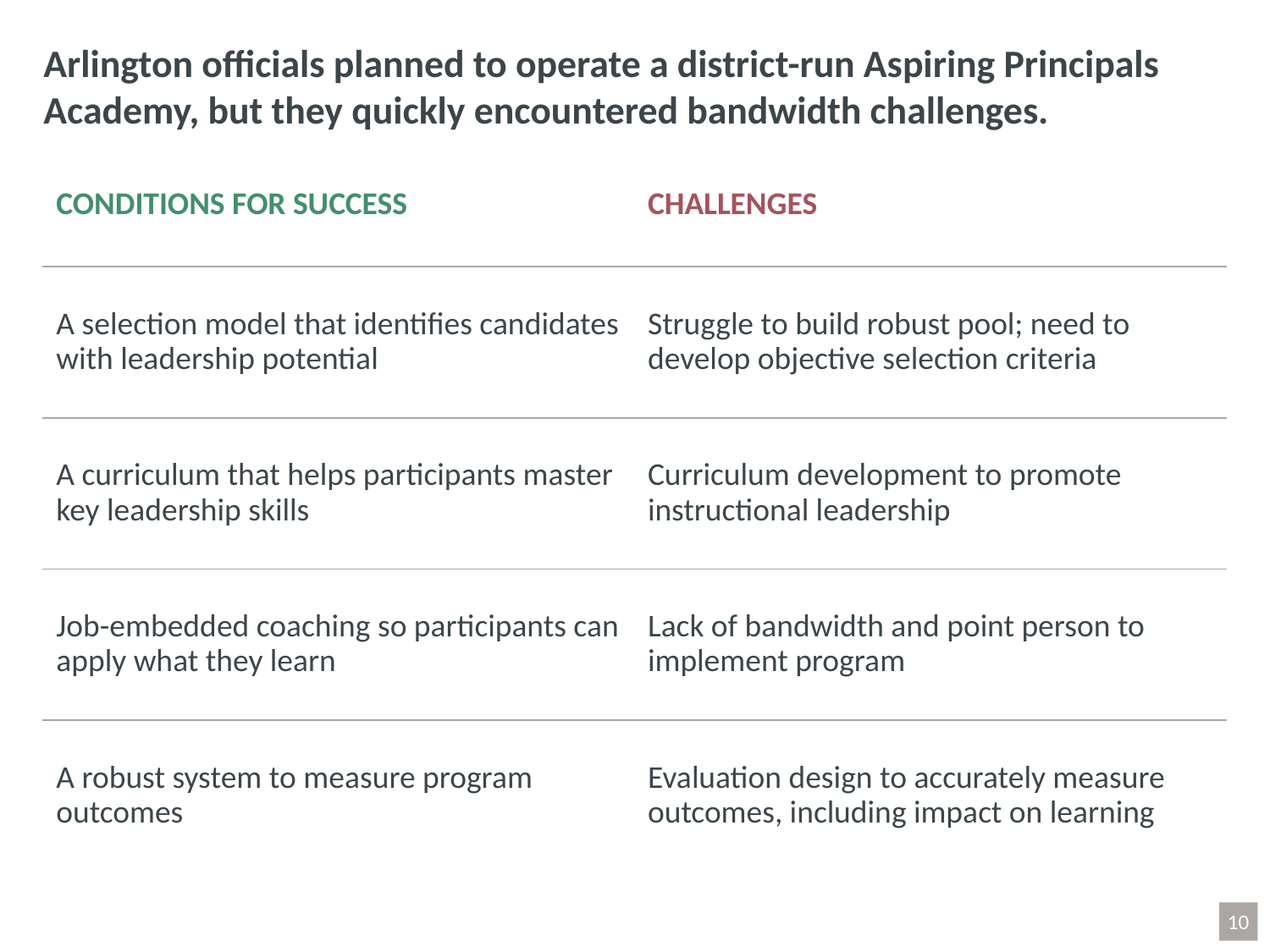

# Arlington officials planned to operate a district-run Aspiring Principals Academy, but they quickly encountered bandwidth challenges.
| CONDITIONS FOR SUCCESS | CHALLENGES |
| --- | --- |
| A selection model that identifies candidates with leadership potential | Struggle to build robust pool; need to develop objective selection criteria |
| A curriculum that helps participants master key leadership skills | Curriculum development to promote instructional leadership |
| Job-embedded coaching so participants can apply what they learn | Lack of bandwidth and point person to implement program |
| A robust system to measure program outcomes | Evaluation design to accurately measure outcomes, including impact on learning |